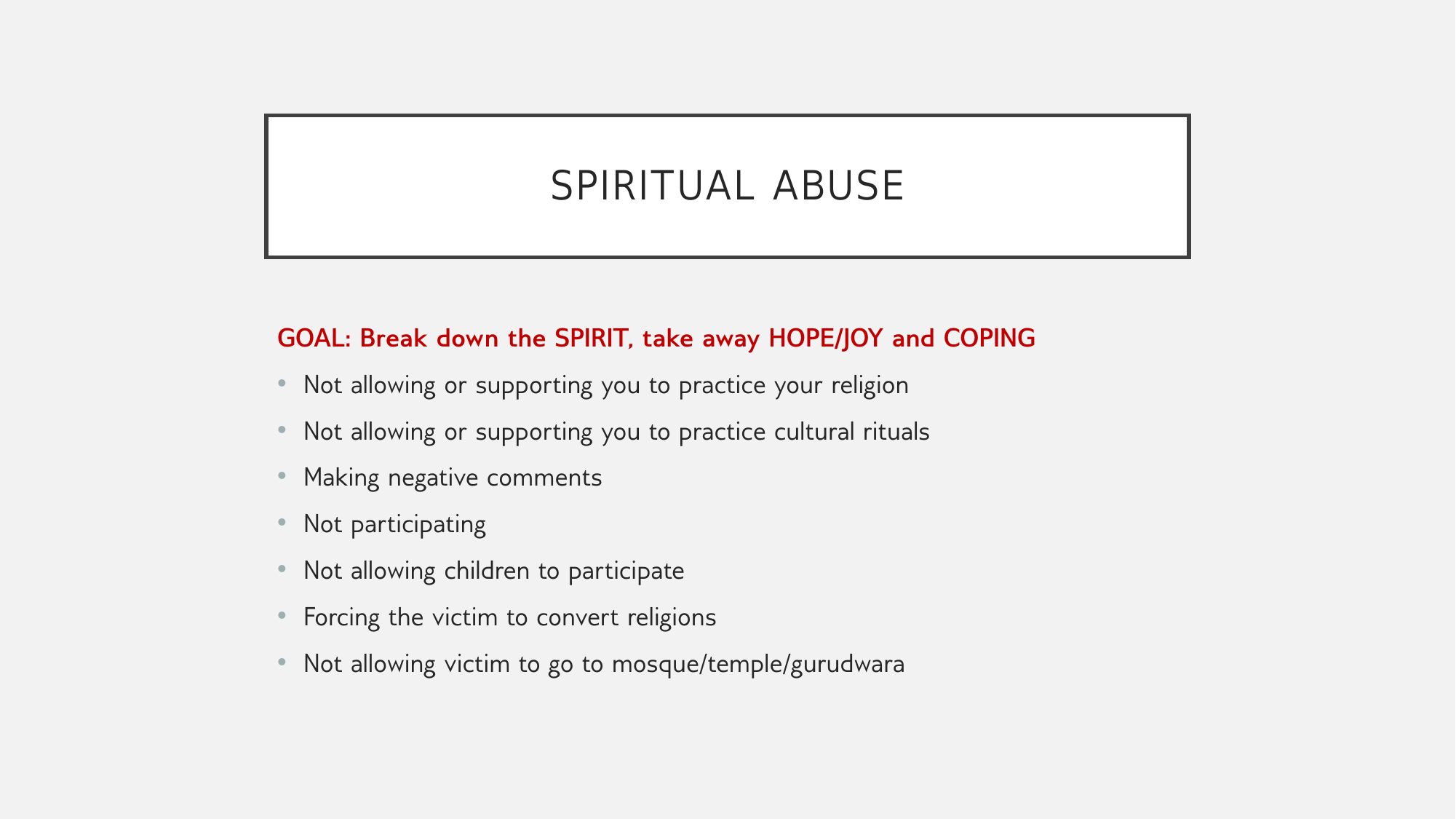

# Spiritual abuse
GOAL: Break down the SPIRIT, take away HOPE/JOY and COPING
Not allowing or supporting you to practice your religion
Not allowing or supporting you to practice cultural rituals
Making negative comments
Not participating
Not allowing children to participate
Forcing the victim to convert religions
Not allowing victim to go to mosque/temple/gurudwara